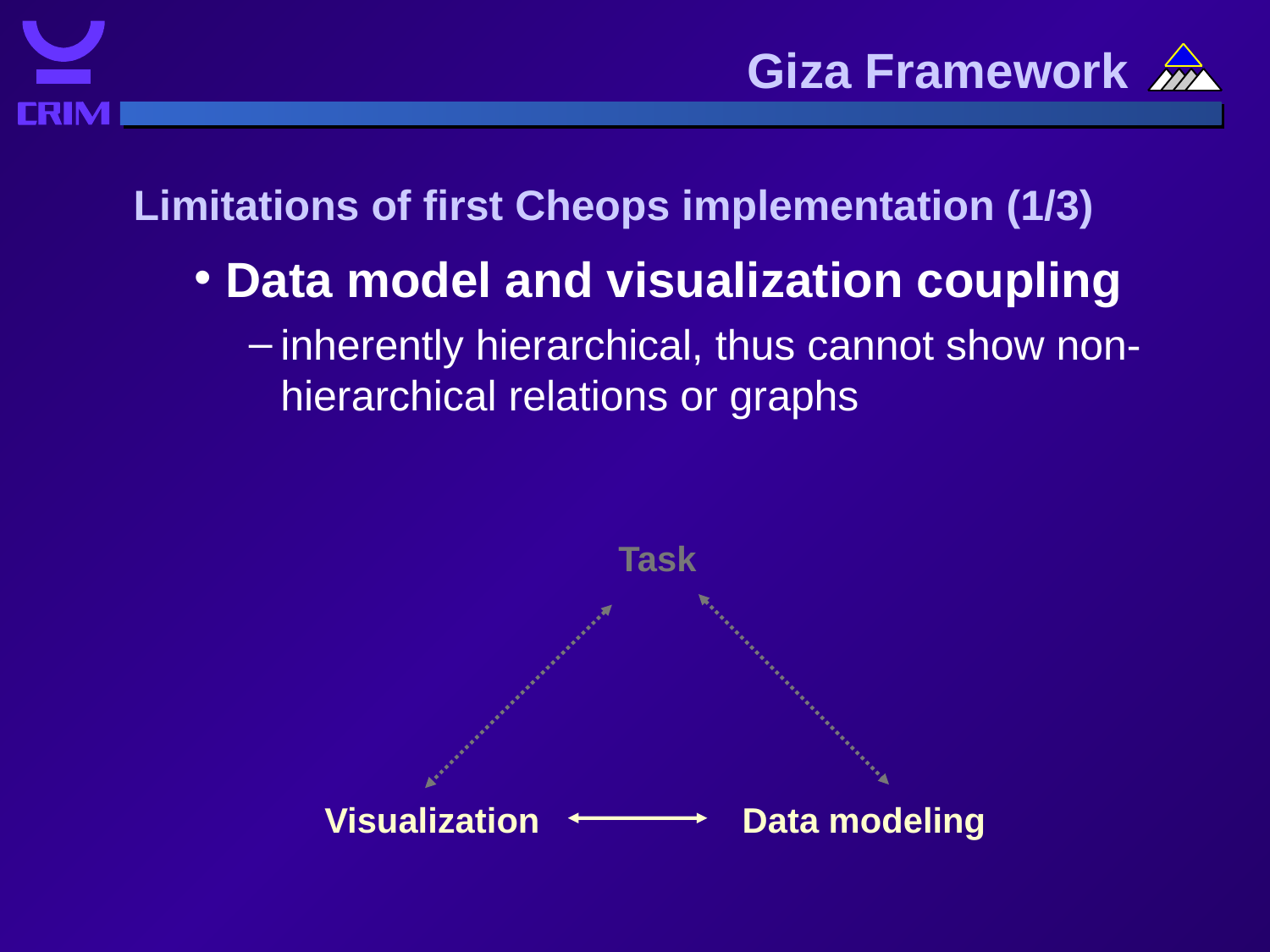

Giza Framework
Limitations of first Cheops implementation (1/3)
Data model and visualization coupling
inherently hierarchical, thus cannot show non-hierarchical relations or graphs

Task

Visualization
Data modeling